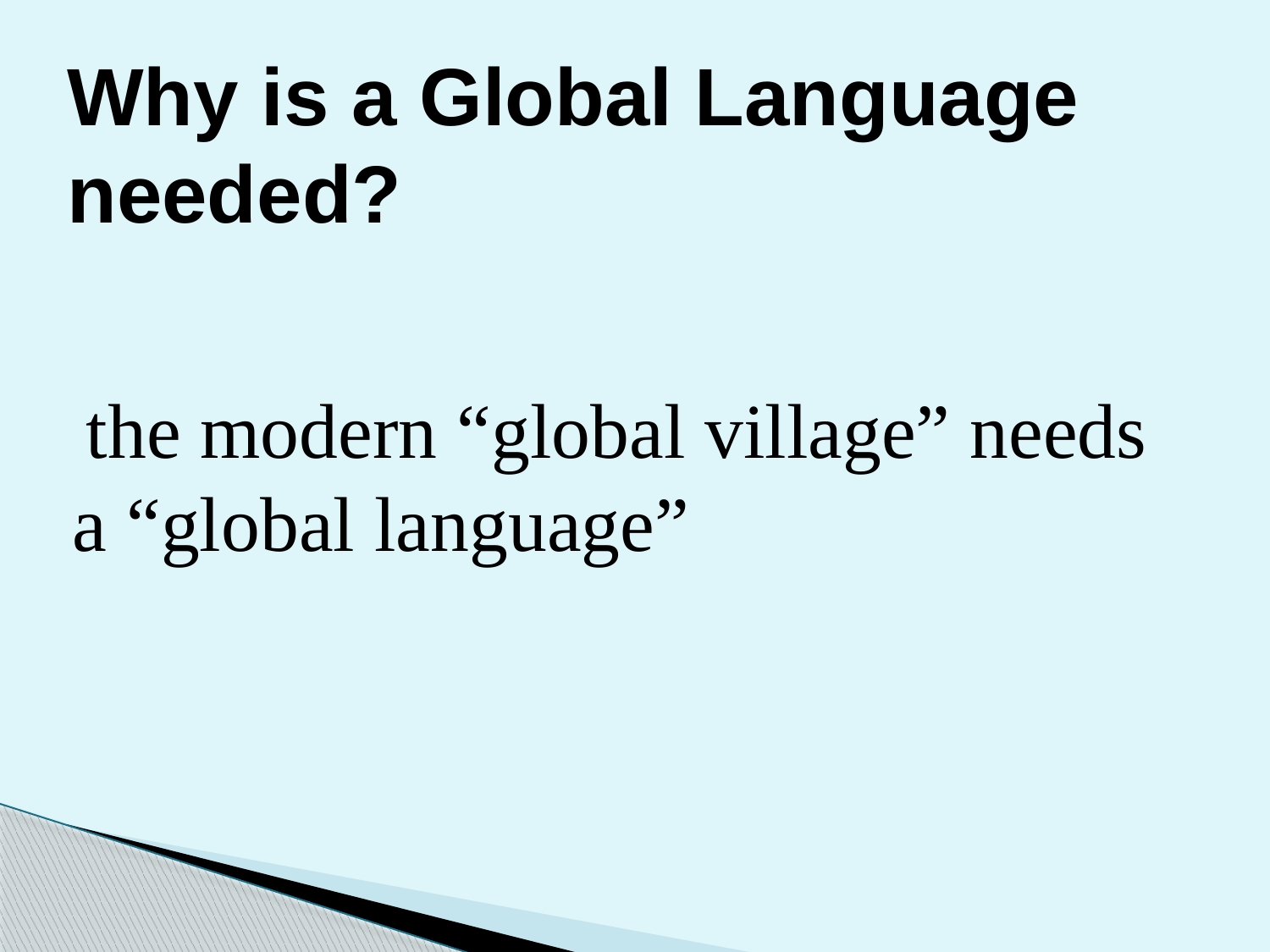

# Why is a Global Language needed?

 the modern “global village” needs a “global language”